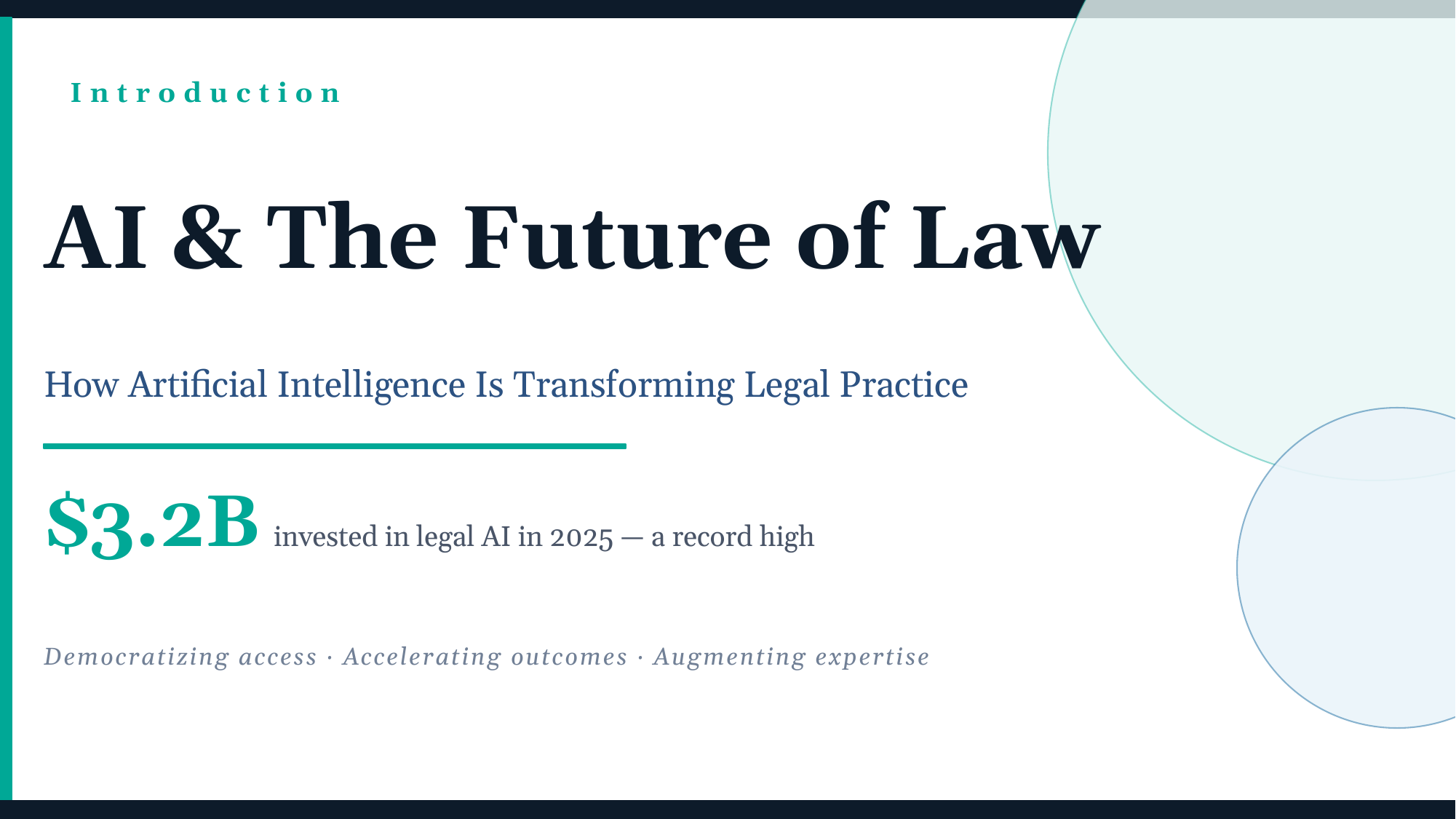

Introduction
AI & The Future of Law
How Artificial Intelligence Is Transforming Legal Practice

$3.2B  invested in legal AI in 2025 — a record high
Democratizing access · Accelerating outcomes · Augmenting expertise